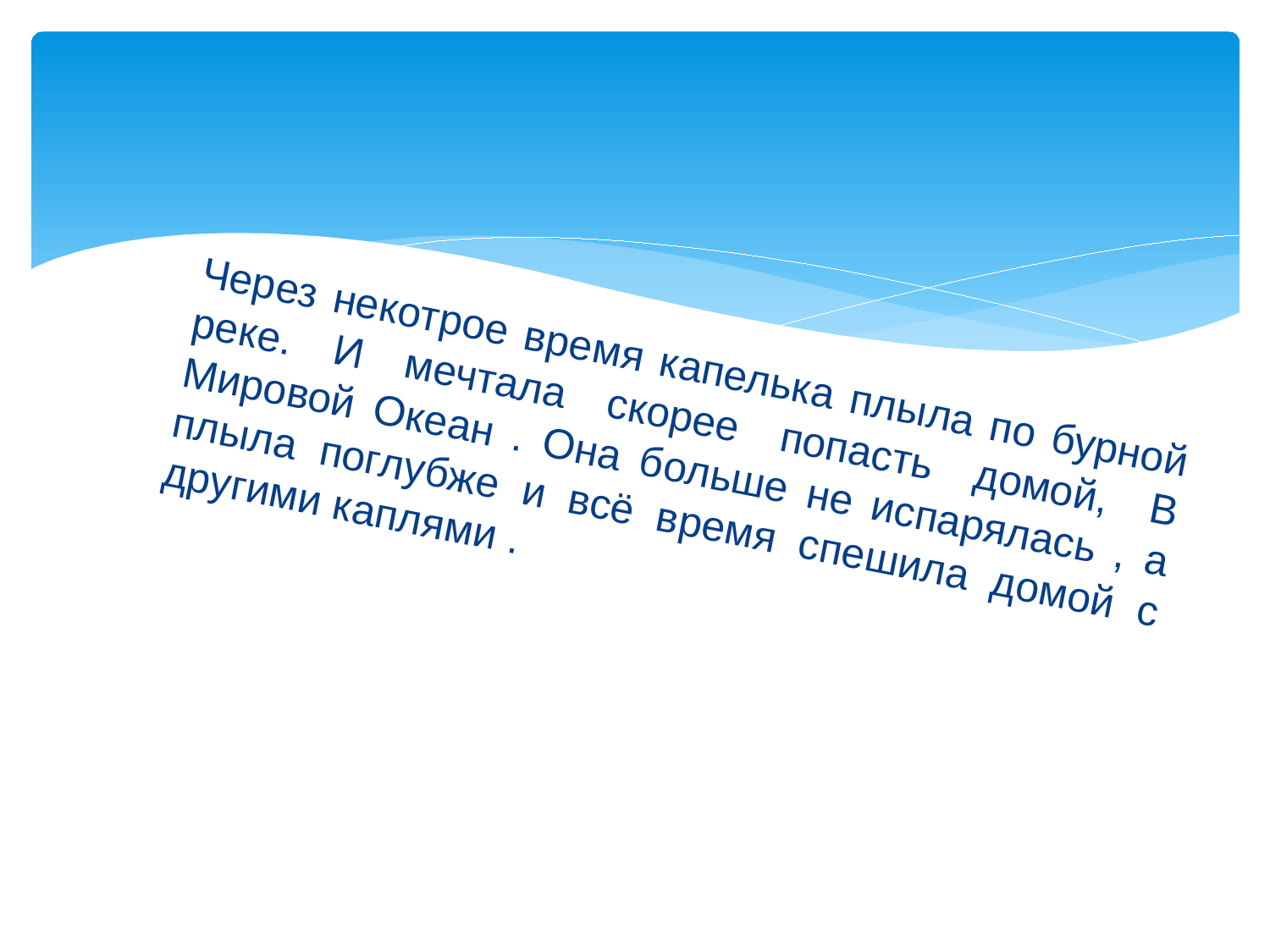

#
Через некотрое время капелька плыла по бурной реке. И мечтала скорее попасть домой, В Мировой Океан . Она больше не испарялась , а плыла поглубже и всё время спешила домой с другими каплями .